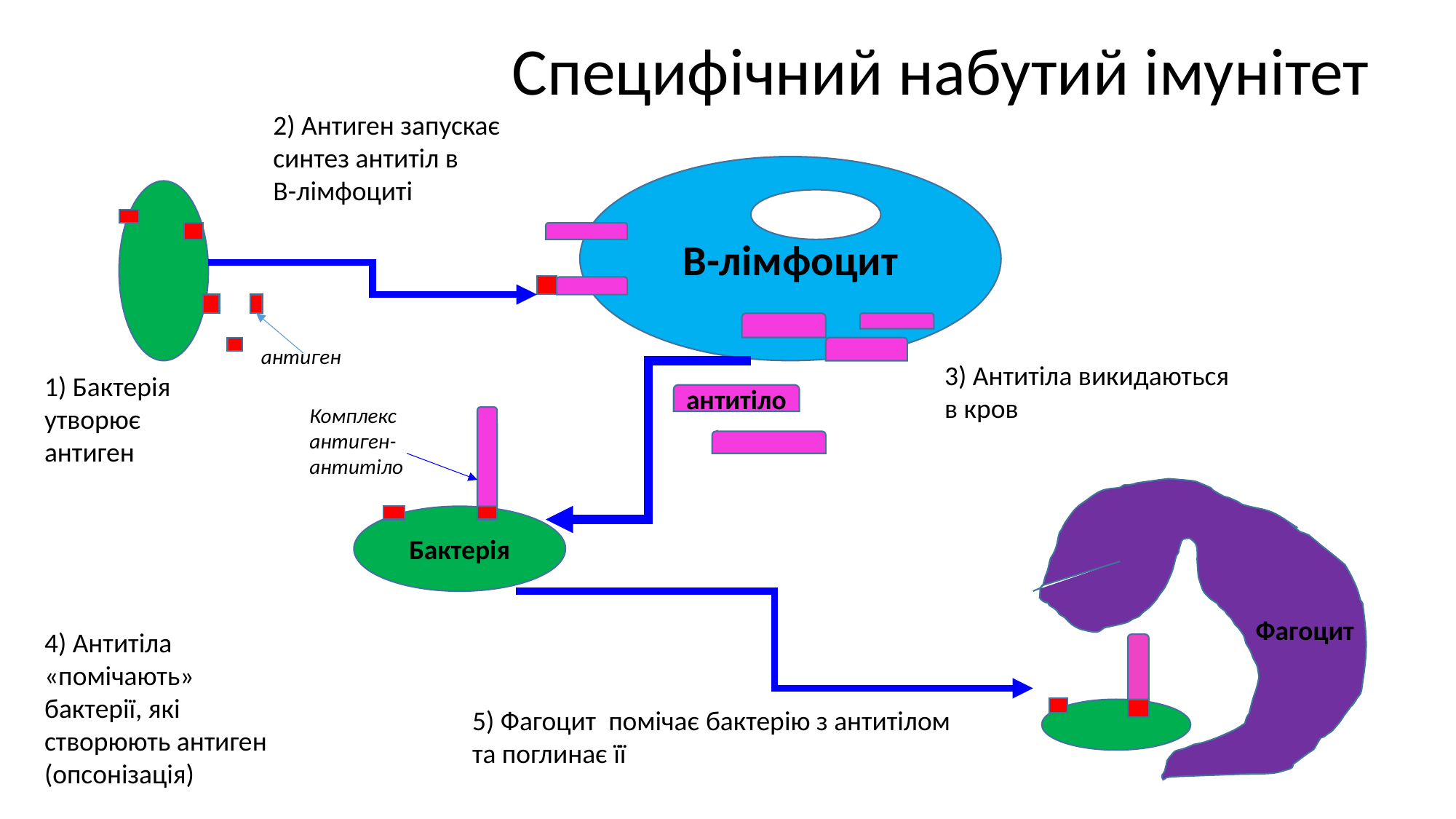

Специфічний набутий імунітет
2) Антиген запускає синтез антитіл в
В-лімфоциті
В-лімфоцит

антиген

3) Антитіла викидаються в кров
1) Бактерія утворює антиген
антитіло
Комплекс антиген-антитіло

                                  Фагоцит

Бактерія
4) Антитіла «помічають» бактерії, які створюють антиген
(опсонізація)

5) Фагоцит  помічає бактерію з антитілом
та поглинає її